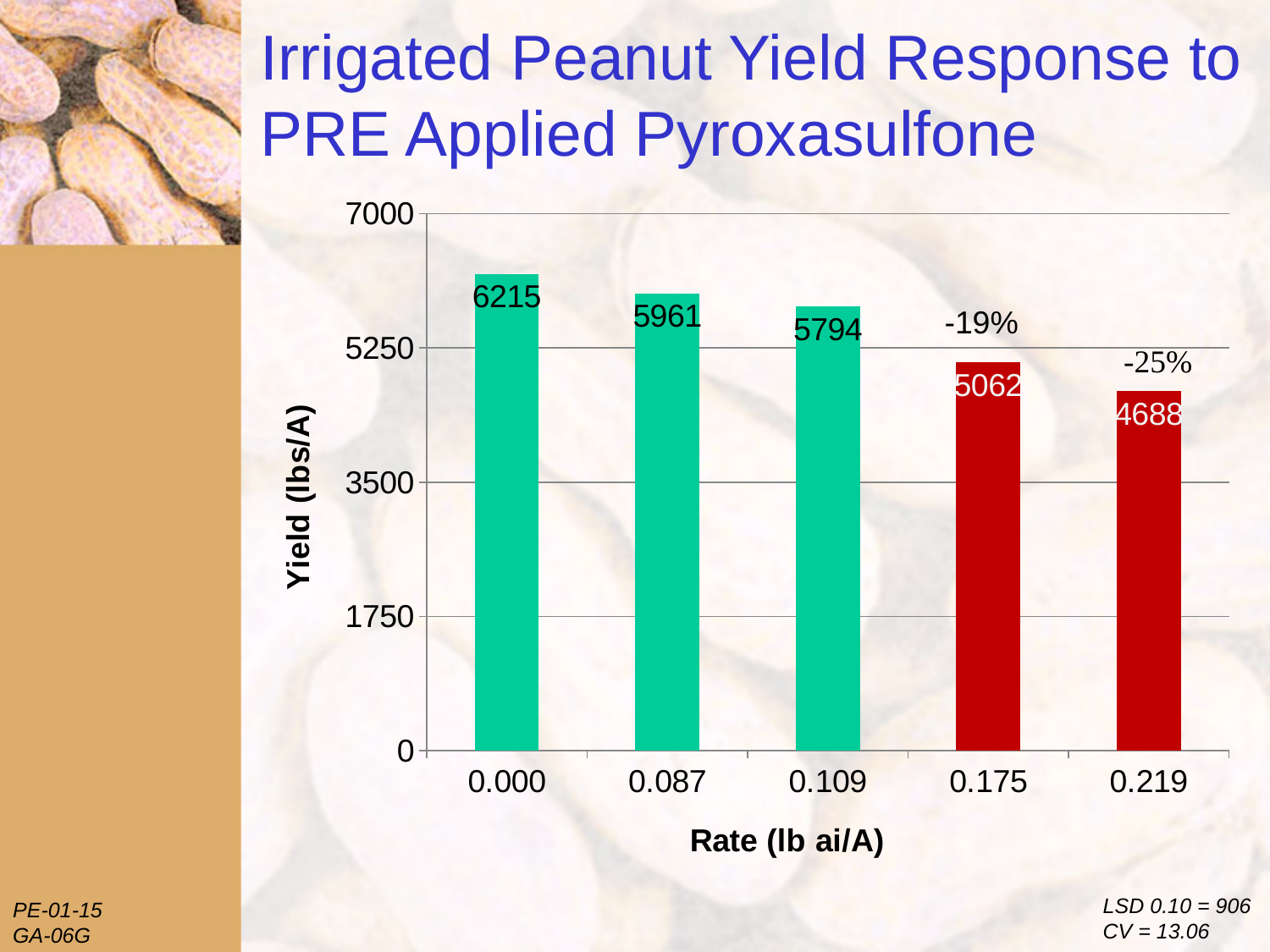

# Irrigated Peanut Yield Response to PRE Applied Pyroxasulfone

### Chart

| Category | Series 1 |
|---|---|
| 0 | 6215.0 |
| 8.6999999999999994E-2 | 5961.0 |
| 0.109 | 5794.0 |
| 0.17499999999999999 | 5062.0 |
| 0.219 | 4688.0 |
-19%
LSD 0.10 = 906
CV = 13.06
PE-01-15
GA-06G